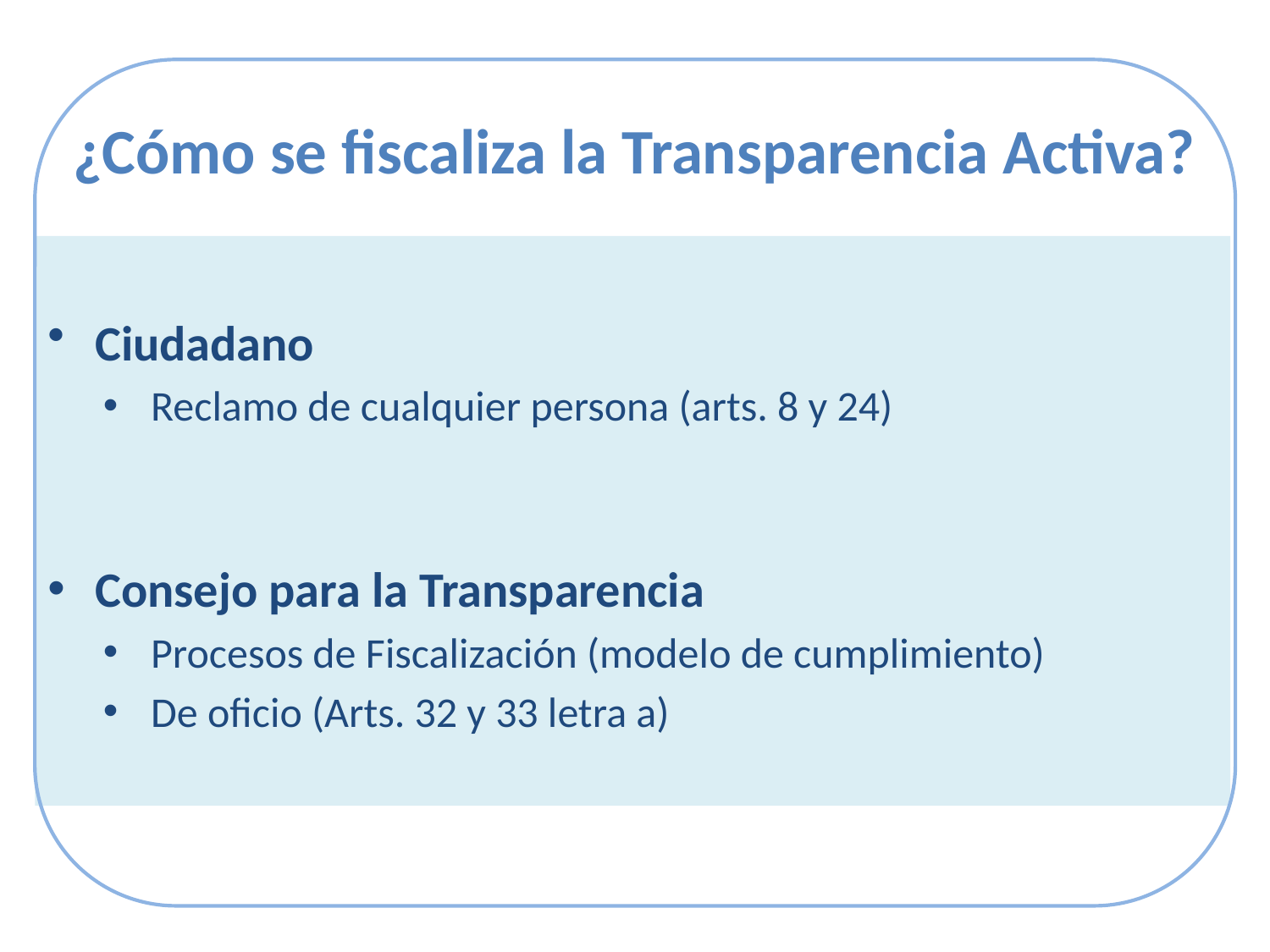

# ¿Cómo se fiscaliza la Transparencia Activa?

Ciudadano
Reclamo de cualquier persona (arts. 8 y 24)

Consejo para la Transparencia
Procesos de Fiscalización (modelo de cumplimiento)
De oficio (Arts. 32 y 33 letra a)